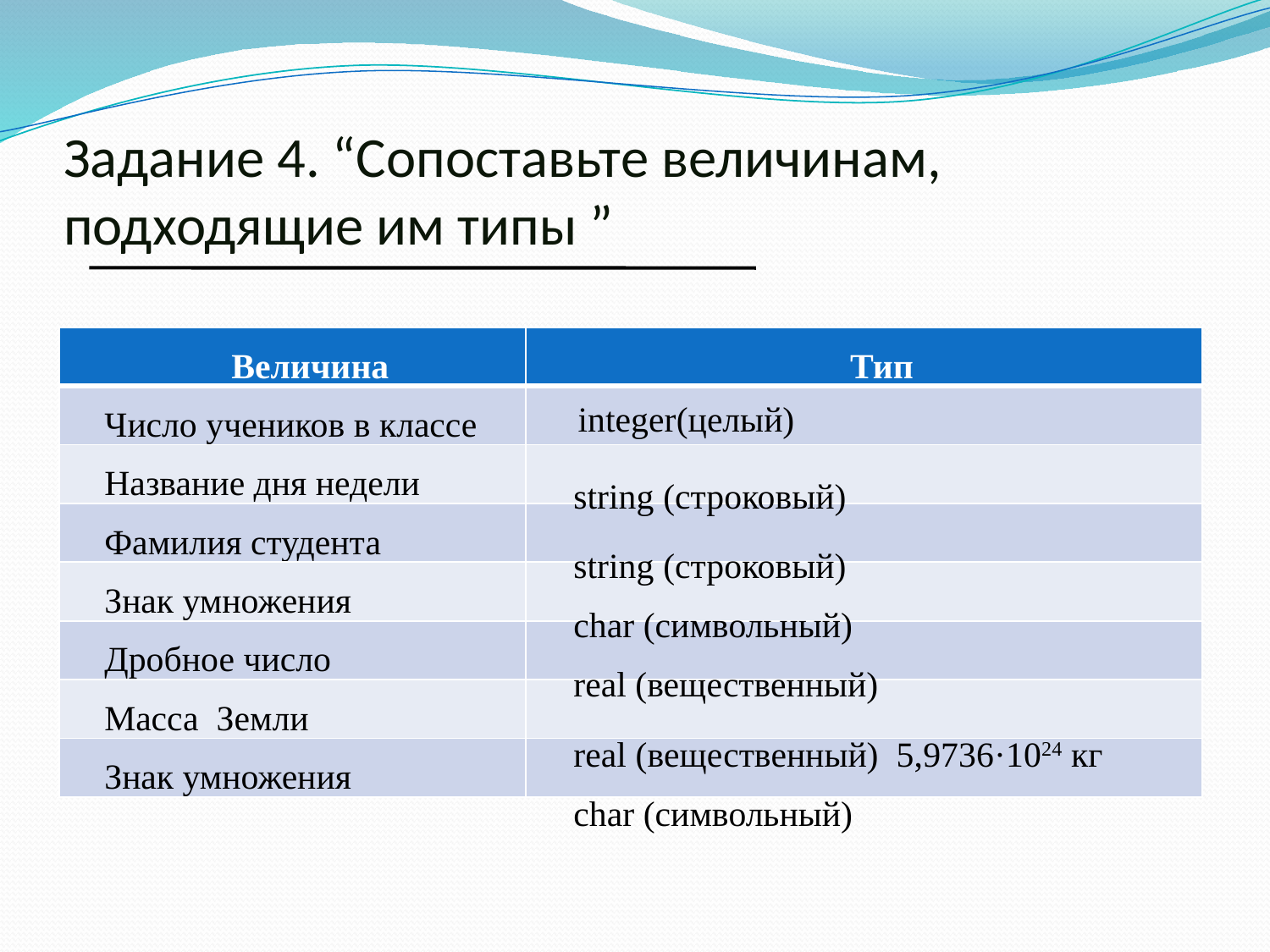

# Задание 4. “Сопоставьте величинам, подходящие им типы ”
| Величина | Тип |
| --- | --- |
| Число учеников в классе |  |
| Название дня недели |  |
| Фамилия студента |  |
| Знак умножения |  |
| Дробное число |  |
| Масса Земли |  |
| Знак умножения |  |
integer(целый)
string (строковый)
string (строковый)
char (символьный)
real (вещественный)
real (вещественный)  5,9736·1024 кг
char (символьный)